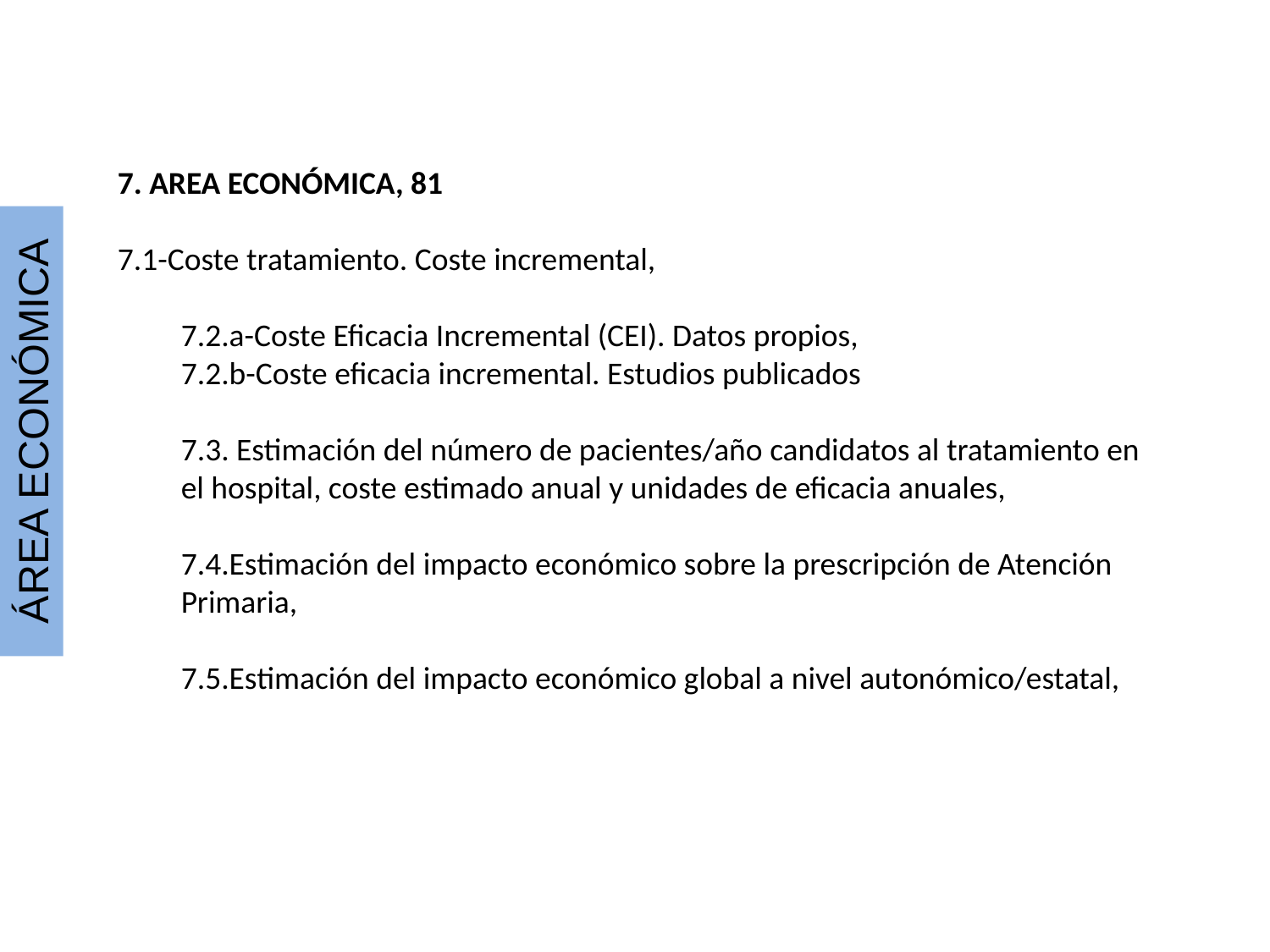

7. AREA ECONÓMICA, 81

7.1-Coste tratamiento. Coste incremental,

7.2.a-Coste Eficacia Incremental (CEI). Datos propios,
7.2.b-Coste eficacia incremental. Estudios publicados

7.3. Estimación del número de pacientes/año candidatos al tratamiento en el hospital, coste estimado anual y unidades de eficacia anuales,

7.4.Estimación del impacto económico sobre la prescripción de Atención Primaria,

7.5.Estimación del impacto económico global a nivel autonómico/estatal,
ÁREA ECONÓMICA